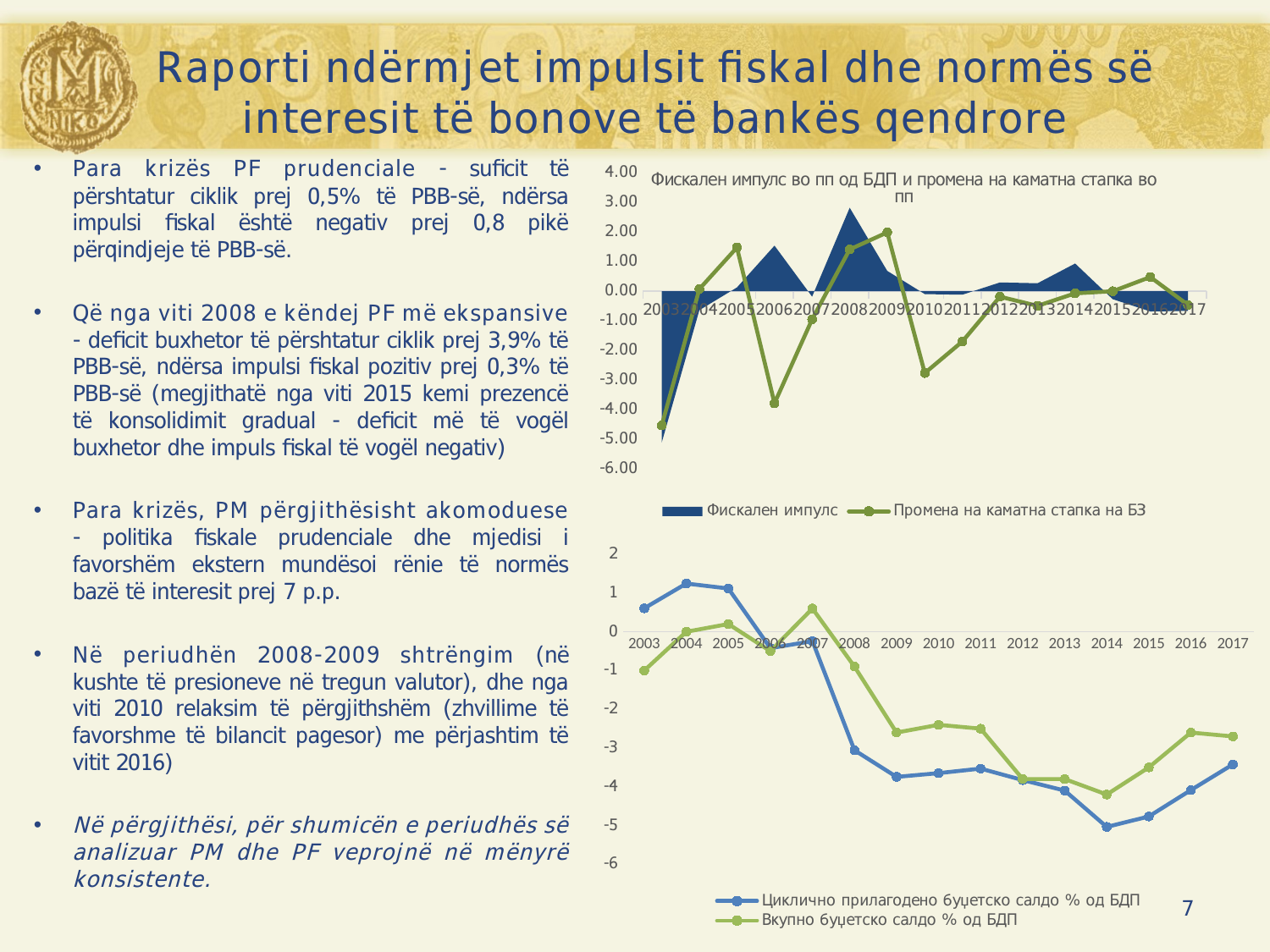

# Raporti ndërmjet impulsit fiskal dhe normës së interesit të bonove të bankës qendrore
Para krizës PF prudenciale - suficit të përshtatur ciklik prej 0,5% të PBB-së, ndërsa impulsi fiskal është negativ prej 0,8 pikë përqindjeje të PBB-së.

Që nga viti 2008 e këndej PF më ekspansive - deficit buxhetor të përshtatur ciklik prej 3,9% të PBB-së, ndërsa impulsi fiskal pozitiv prej 0,3% të PBB-së (megjithatë nga viti 2015 kemi prezencë të konsolidimit gradual - deficit më të vogël buxhetor dhe impuls fiskal të vogël negativ)

Para krizës, PM përgjithësisht akomoduese - politika fiskale prudenciale dhe mjedisi i favorshëm ekstern mundësoi rënie të normës bazë të interesit prej 7 p.p.

Në periudhën 2008-2009 shtrëngim (në kushte të presioneve në tregun valutor), dhe nga viti 2010 relaksim të përgjithshëm (zhvillime të favorshme të bilancit pagesor) me përjashtim të vitit 2016)

Në përgjithësi, për shumicën e periudhës së analizuar PM dhe PF veprojnë në mënyrë konsistente.

### Chart: Фискален импулс во пп од БДП и промена на каматна стапка во пп

| Category | Фискален импулс | Промена на каматна стапка на БЗ |
|---|---|---|
| 2003 | -5.104071745907857 | -4.527499999999998 |
| 2004 | -0.638476198633603 | 0.07333333333333236 |
| 2005 | 0.12759955537797008 | 1.4758333333333322 |
| 2006 | 1.5385815594622059 | -3.782499999999998 |
| 2007 | -0.18151101405922598 | -0.950000000000002 |
| 2008 | 2.8171305629622 | 1.4108333333333336 |
| 2009 | 0.68609253381547 | 1.9841666666666677 |
| 2010 | -0.09633972704232985 | -2.7616666666666676 |
| 2011 | -0.1171831582725602 | -1.6966666666666663 |
| 2012 | 0.29721622386953017 | -0.18416666666666748 |
| 2013 | 0.2704054732974397 | -0.4949999999999992 |
| 2014 | 0.9363076321535706 | -0.0708333333333333 |
| 2015 | -0.26880925630052044 | 0.0 |
| 2016 | -0.6808836940221896 | 0.4791666666666665 |
| 2017 | -0.6627364189742502 | -0.45833333333333304 |

### Chart

| Category | Циклично прилагодено буџетско салдо % од БДП | Вкупно буџетско салдо % од БДП |
|---|---|---|
| 2003 | 0.605226370185647 | -1.0 |
| 2004 | 1.24370256881925 | 0.0 |
| 2005 | 1.11610301344128 | 0.2 |
| 2006 | -0.422478546020926 | -0.5 |
| 2007 | -0.2409675319617 | 0.6 |
| 2008 | -3.0580980949239 | -0.9 |
| 2009 | -3.74419062873937 | -2.6 |
| 2010 | -3.64785090169704 | -2.4 |
| 2011 | -3.53066774342448 | -2.5 |
| 2012 | -3.82788396729401 | -3.8 |
| 2013 | -4.09828944059145 | -3.8 |
| 2014 | -5.03459707274502 | -4.2 |
| 2015 | -4.7657878164445 | -3.5 |
| 2016 | -4.08490412242231 | -2.6 |
| 2017 | -3.42216770344806 | -2.7 |
7